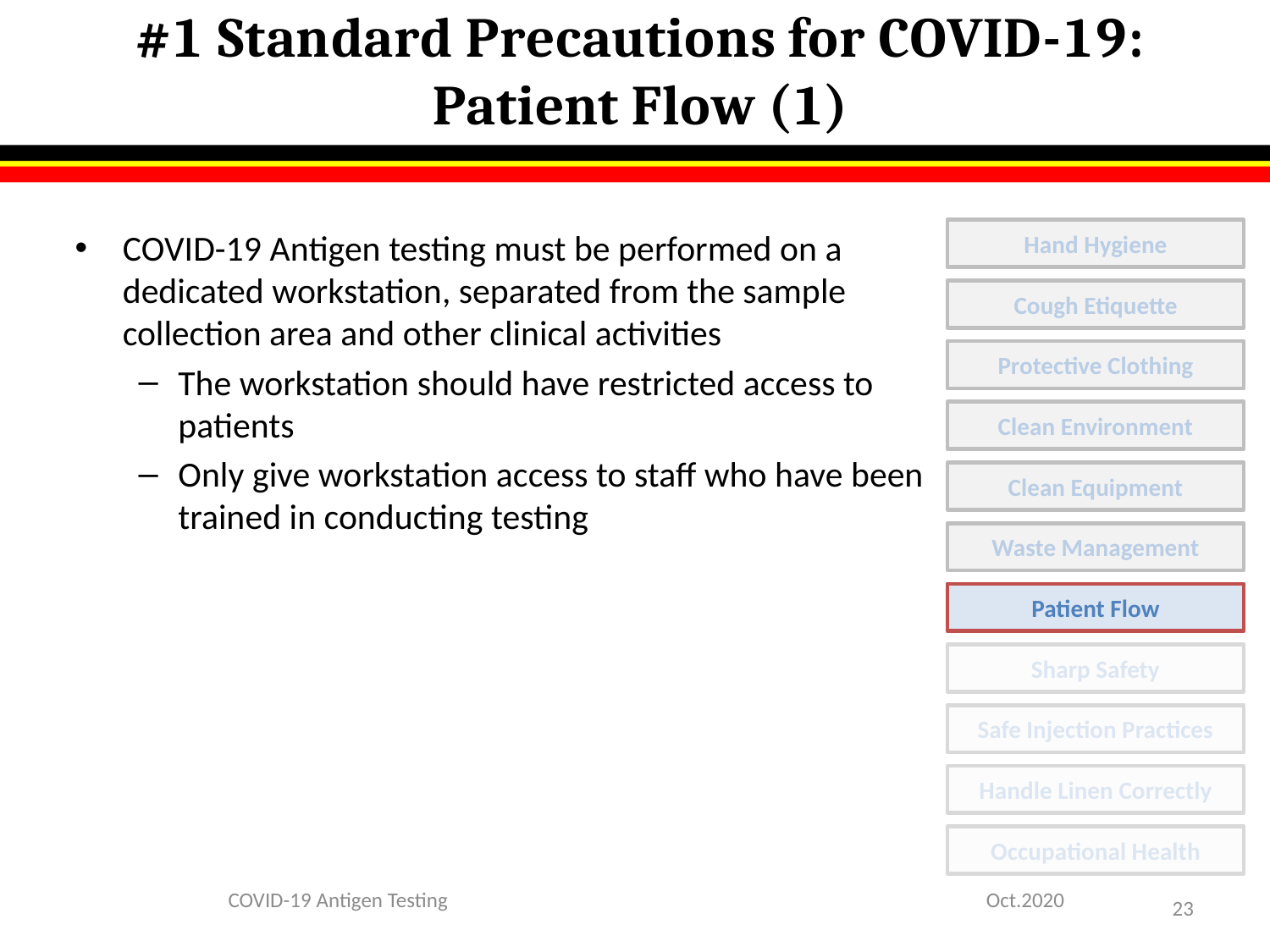

# #1 Standard Precautions for COVID-19: Patient Flow (1)
COVID-19 Antigen testing must be performed on a dedicated workstation, separated from the sample collection area and other clinical activities
The workstation should have restricted access to patients
Only give workstation access to staff who have been trained in conducting testing
Hand Hygiene
Cough Etiquette
Protective Clothing
Clean Environment
Clean Equipment
Waste Management
Patient Flow
Sharp Safety
Safe Injection Practices
Handle Linen Correctly
Occupational Health
COVID-19 Antigen Testing
Oct.2020
23